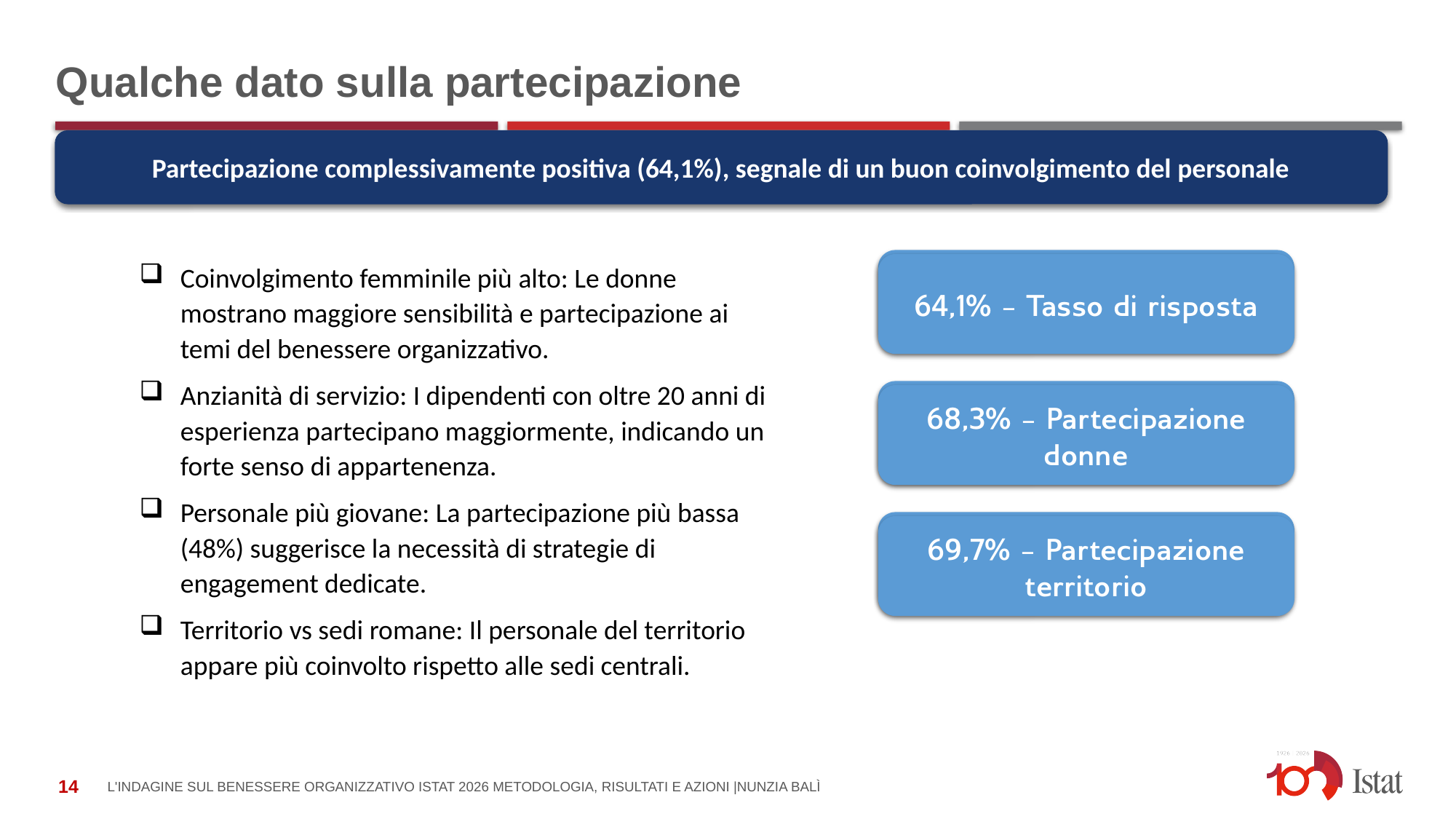

# Qualche dato sulla partecipazione
Partecipazione complessivamente positiva (64,1%), segnale di un buon coinvolgimento del personale
64,1% – Tasso di risposta
Coinvolgimento femminile più alto: Le donne mostrano maggiore sensibilità e partecipazione ai temi del benessere organizzativo.
Anzianità di servizio: I dipendenti con oltre 20 anni di esperienza partecipano maggiormente, indicando un forte senso di appartenenza.
Personale più giovane: La partecipazione più bassa (48%) suggerisce la necessità di strategie di engagement dedicate.
Territorio vs sedi romane: Il personale del territorio appare più coinvolto rispetto alle sedi centrali.
64,1% – Tasso di risposta
68,3% – Partecipazione donne
68,3% – Partecipazione donne
25%
69,7% – Partecipazione territorio
69,7% – Partecipazione territorio

L'Indagine sul Benessere Organizzativo Istat 2026 Metodologia, Risultati e Azioni |Nunzia Balì
14